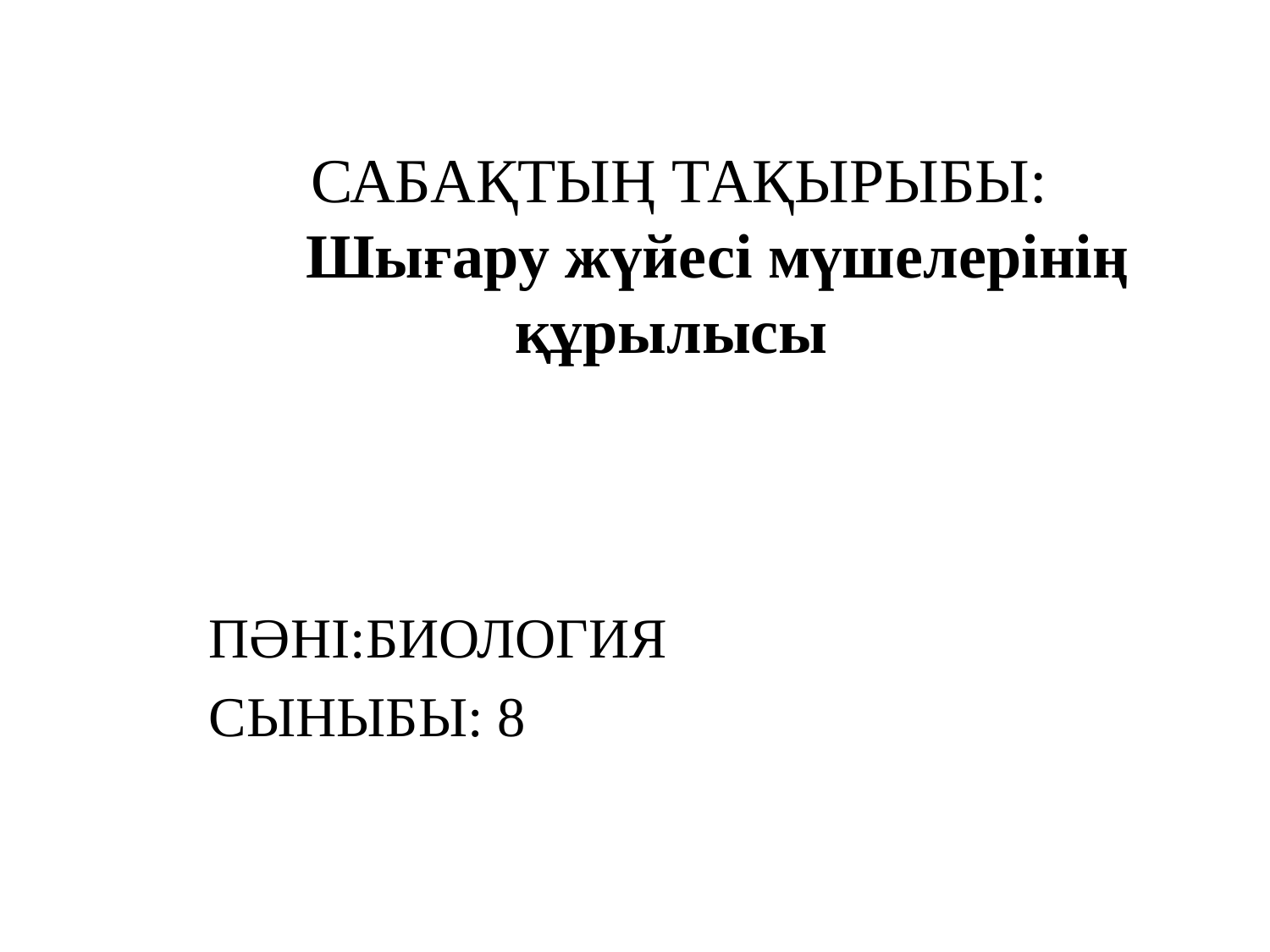

# САБАҚТЫҢ ТАҚЫРЫБЫ: Шығару жүйесі мүшелерінің құрылысы

ПӘНІ:БИОЛОГИЯ
СЫНЫБЫ: 8